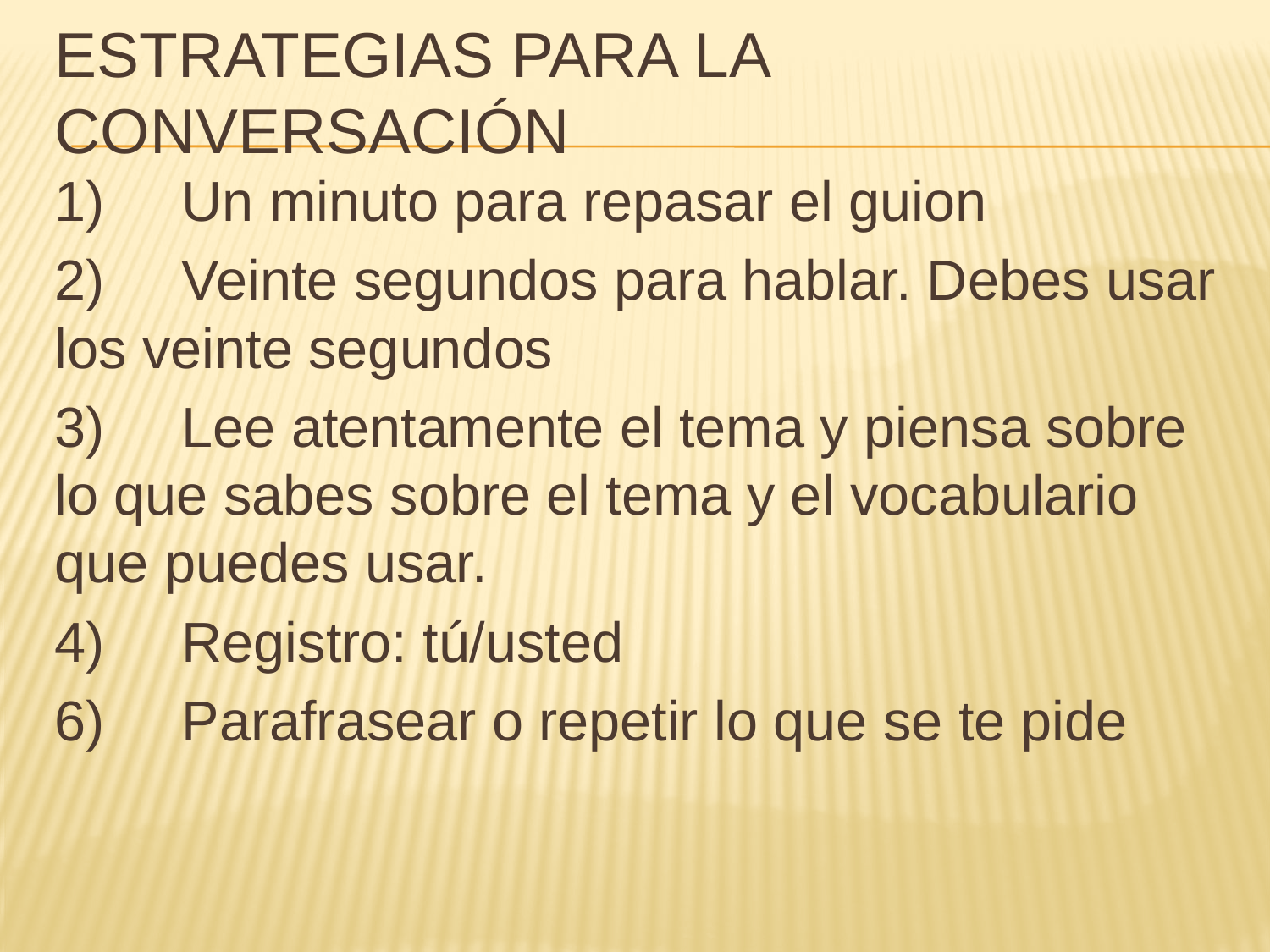

# Estrategias para la conversación
1)	Un minuto para repasar el guion
2)	Veinte segundos para hablar. Debes usar los veinte segundos
3)	Lee atentamente el tema y piensa sobre lo que sabes sobre el tema y el vocabulario que puedes usar.
4)	Registro: tú/usted
6)	Parafrasear o repetir lo que se te pide